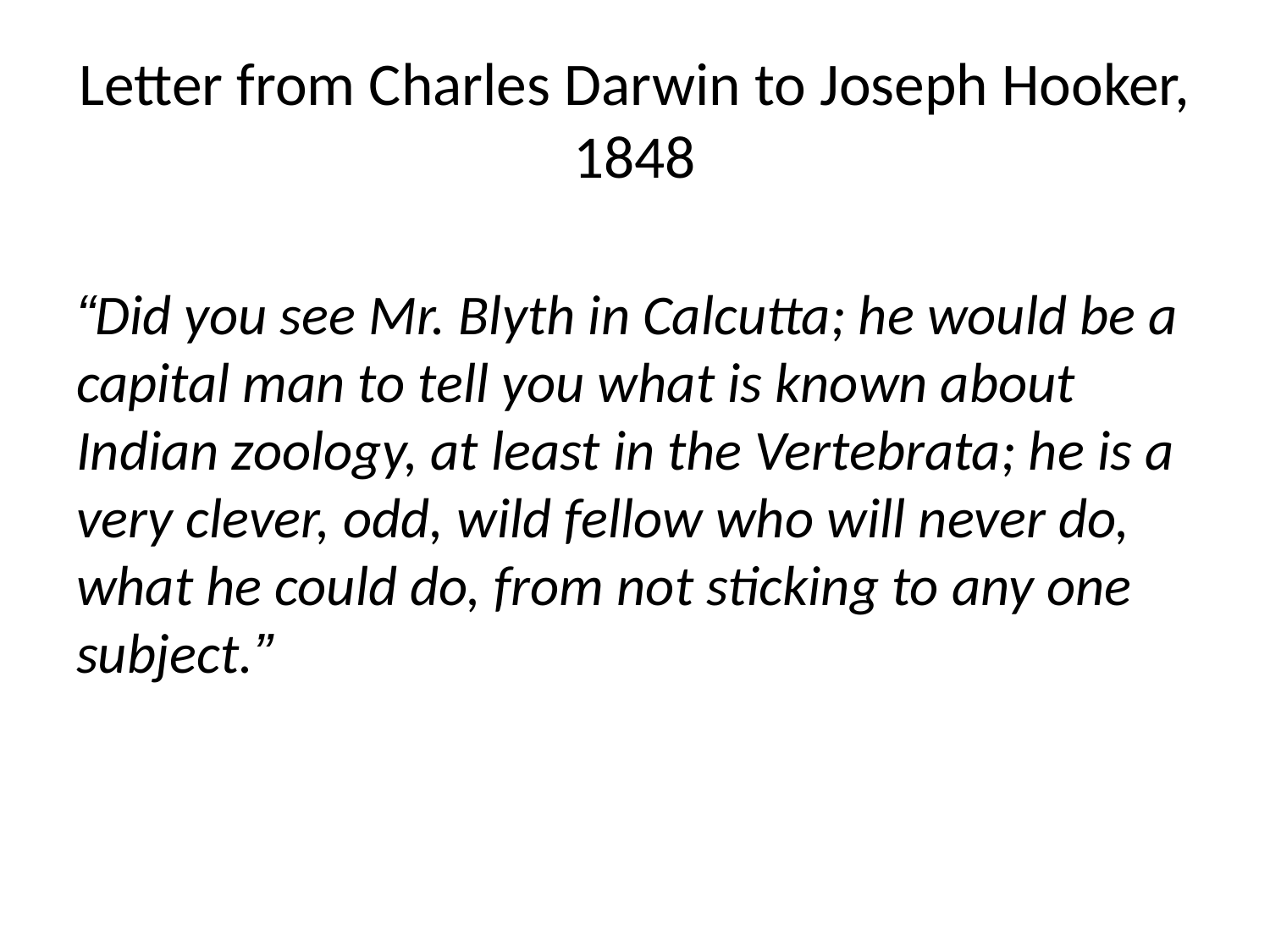

# Letter from Charles Darwin to Joseph Hooker, 1848
“Did you see Mr. Blyth in Calcutta; he would be a capital man to tell you what is known about Indian zoology, at least in the Vertebrata; he is a very clever, odd, wild fellow who will never do, what he could do, from not sticking to any one subject.”